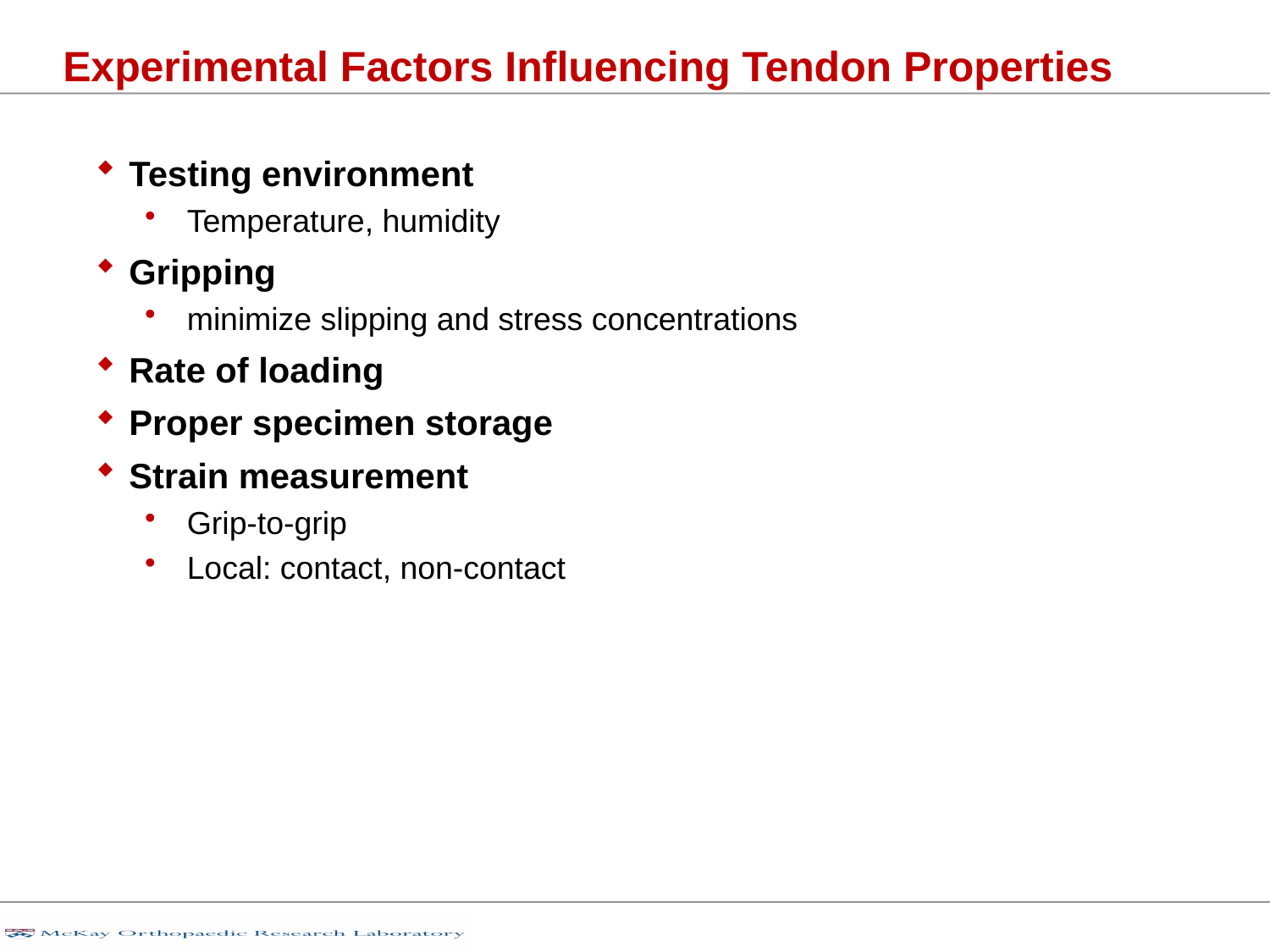

# Experimental Factors Influencing Tendon Properties
Testing environment
Temperature, humidity
Gripping
minimize slipping and stress concentrations
Rate of loading
Proper specimen storage
Strain measurement
Grip-to-grip
Local: contact, non-contact